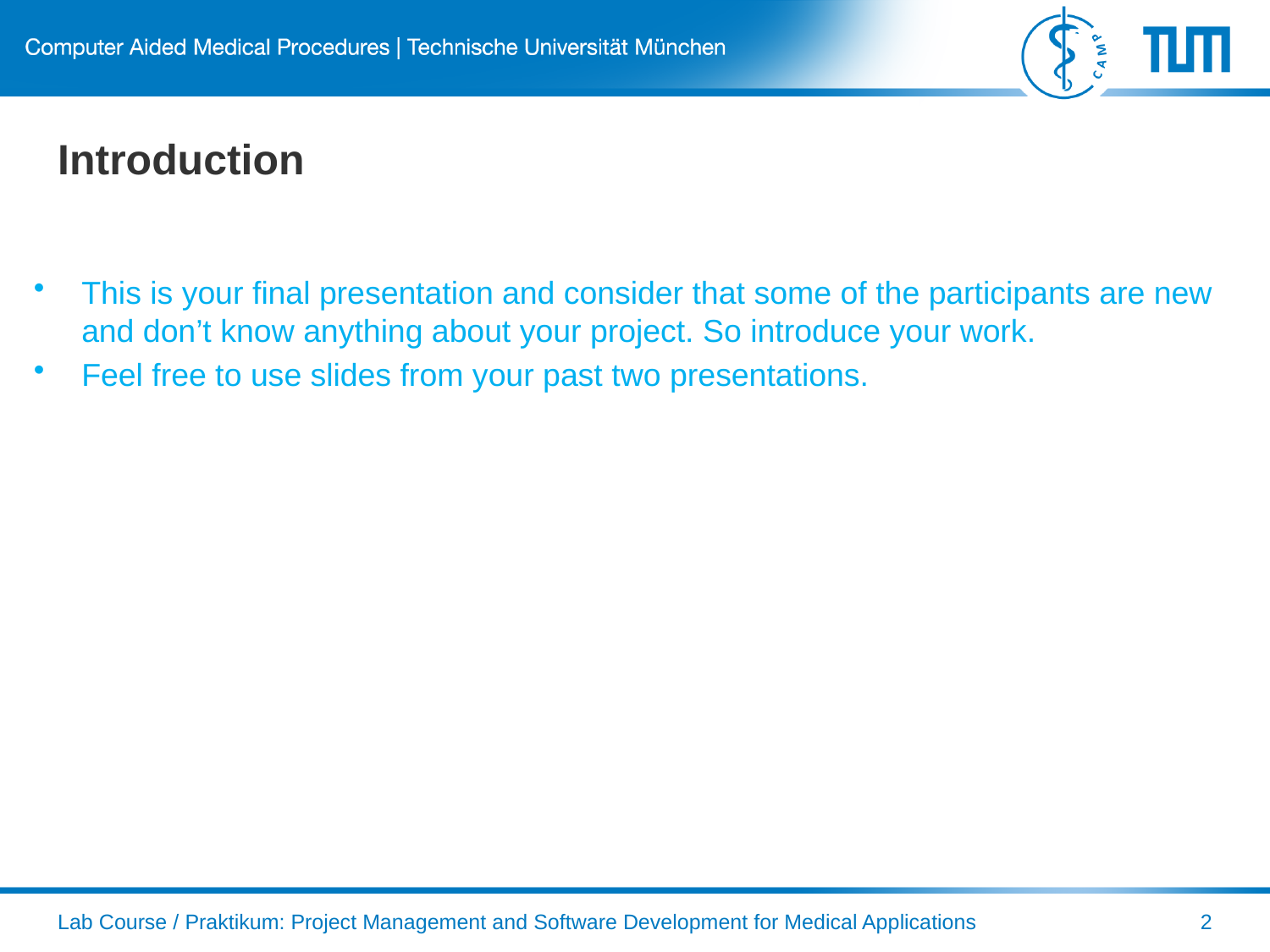

# Introduction
This is your final presentation and consider that some of the participants are new and don’t know anything about your project. So introduce your work.
Feel free to use slides from your past two presentations.
Lab Course / Praktikum: Project Management and Software Development for Medical Applications
2